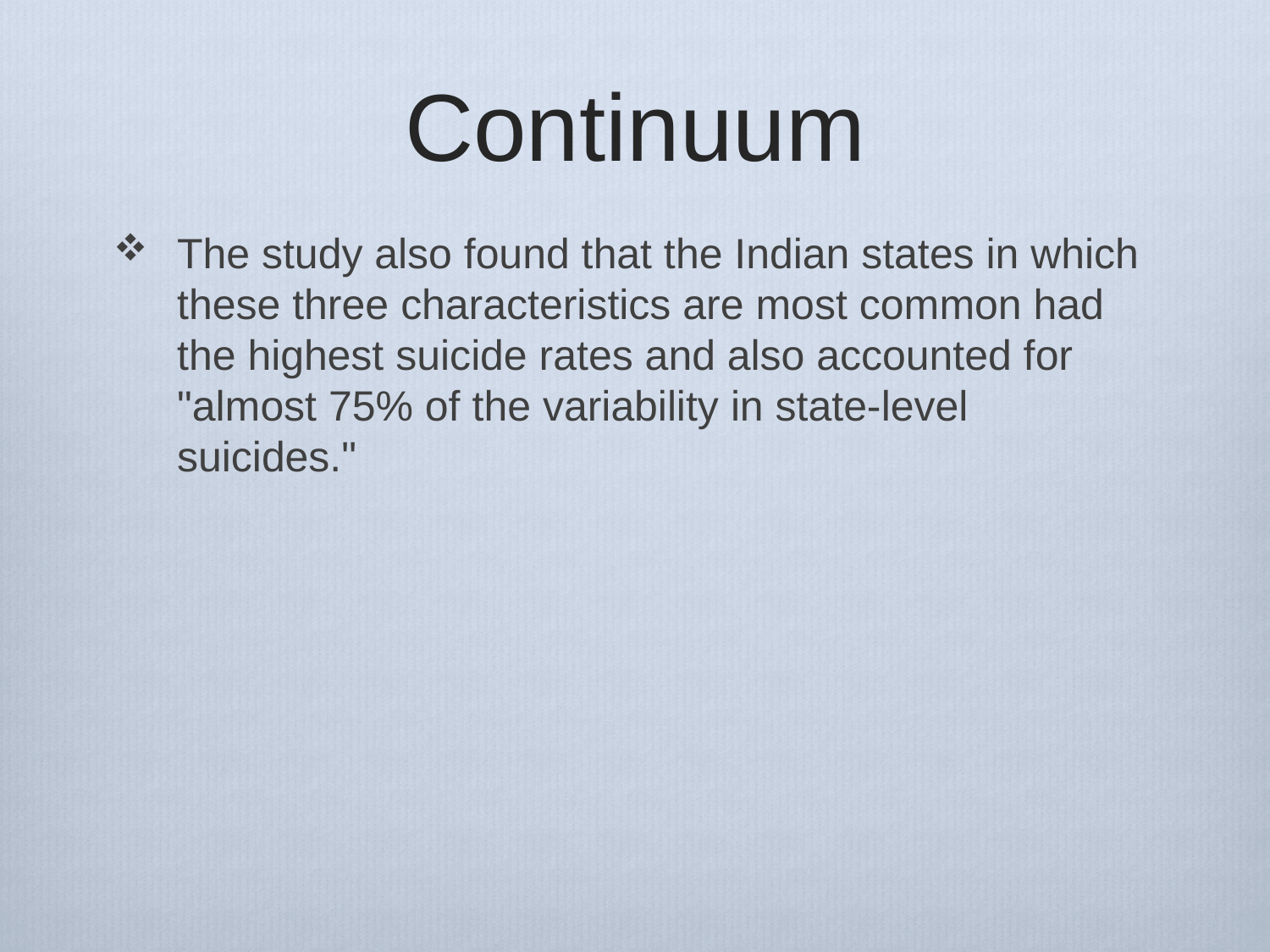

# Continuum
The study also found that the Indian states in which these three characteristics are most common had the highest suicide rates and also accounted for "almost 75% of the variability in state-level suicides."